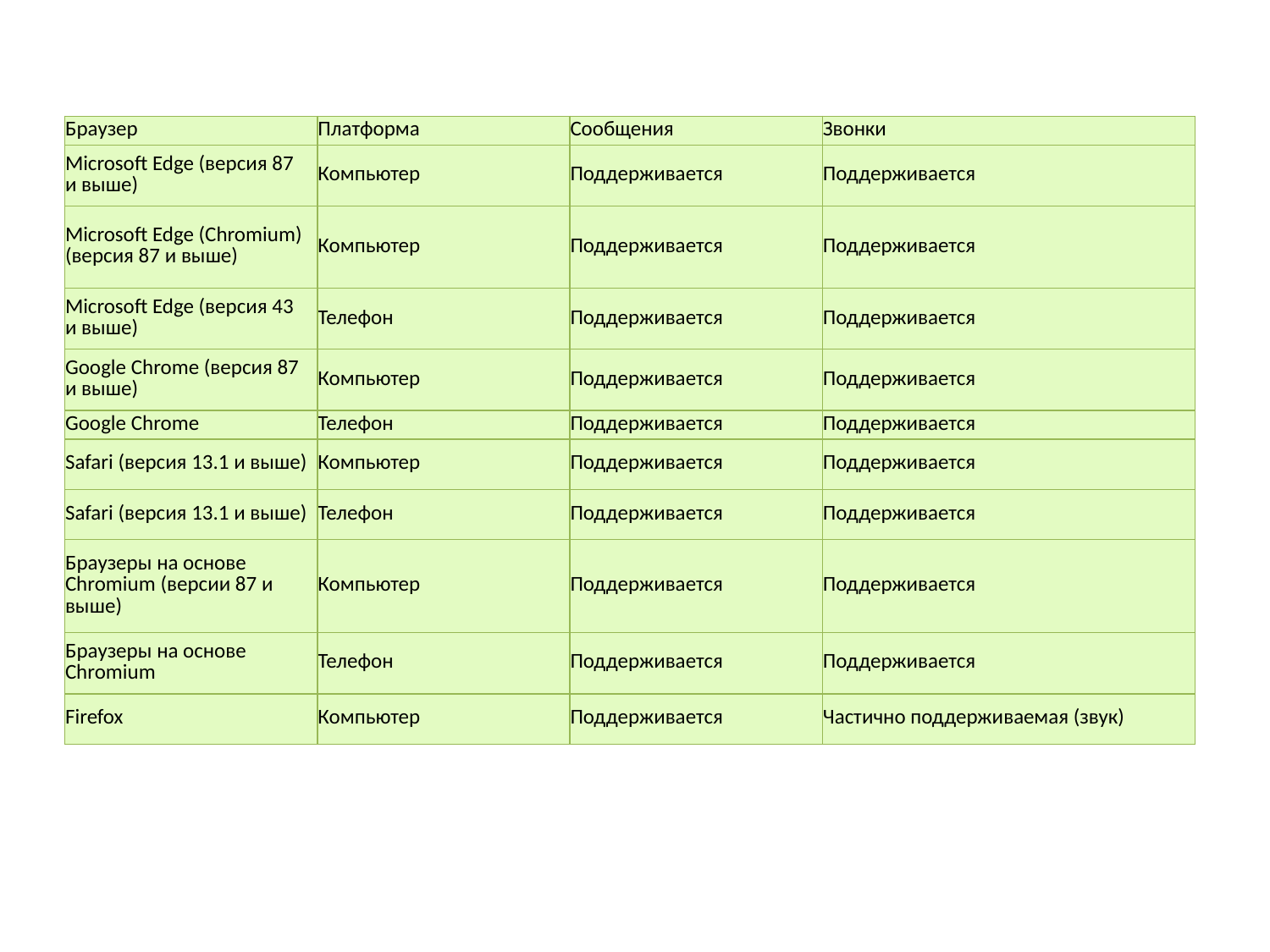

| Браузер | Платформа | Сообщения | Звонки |
| --- | --- | --- | --- |
| Microsoft Edge (версия 87 и выше) | Компьютер | Поддерживается | Поддерживается |
| Microsoft Edge (Chromium) (версия 87 и выше) | Компьютер | Поддерживается | Поддерживается |
| Microsoft Edge (версия 43 и выше) | Телефон | Поддерживается | Поддерживается |
| Google Chrome (версия 87 и выше) | Компьютер | Поддерживается | Поддерживается |
| Google Chrome | Телефон | Поддерживается | Поддерживается |
| Safari (версия 13.1 и выше) | Компьютер | Поддерживается | Поддерживается |
| Safari (версия 13.1 и выше) | Телефон | Поддерживается | Поддерживается |
| Браузеры на основе Chromium (версии 87 и выше) | Компьютер | Поддерживается | Поддерживается |
| Браузеры на основе Chromium | Телефон | Поддерживается | Поддерживается |
| Firefox | Компьютер | Поддерживается | Частично поддерживаемая (звук) |